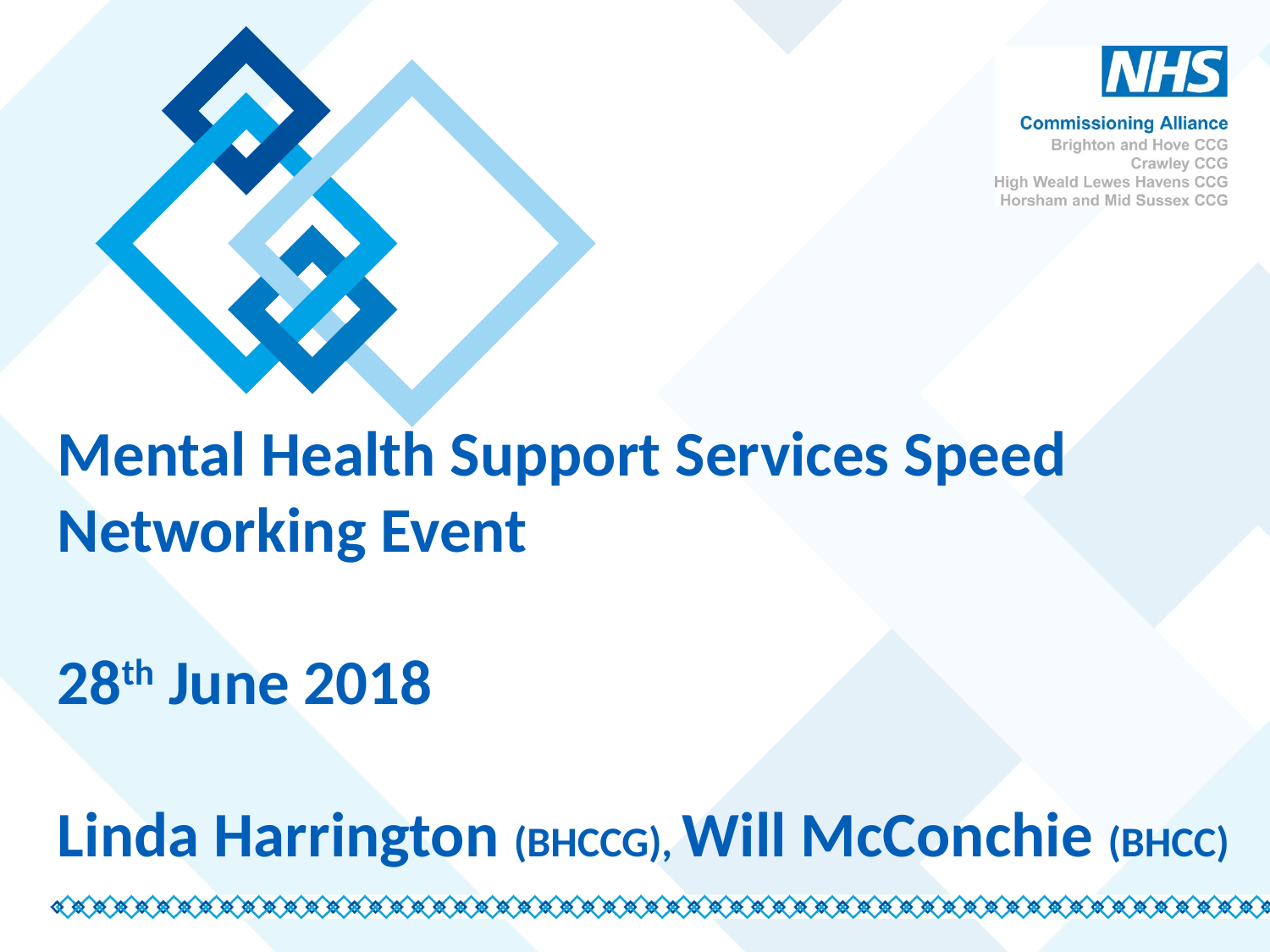

Mental Health Support Services Speed Networking Event

28th June 2018

Linda Harrington (BHCCG), Will McConchie (BHCC)